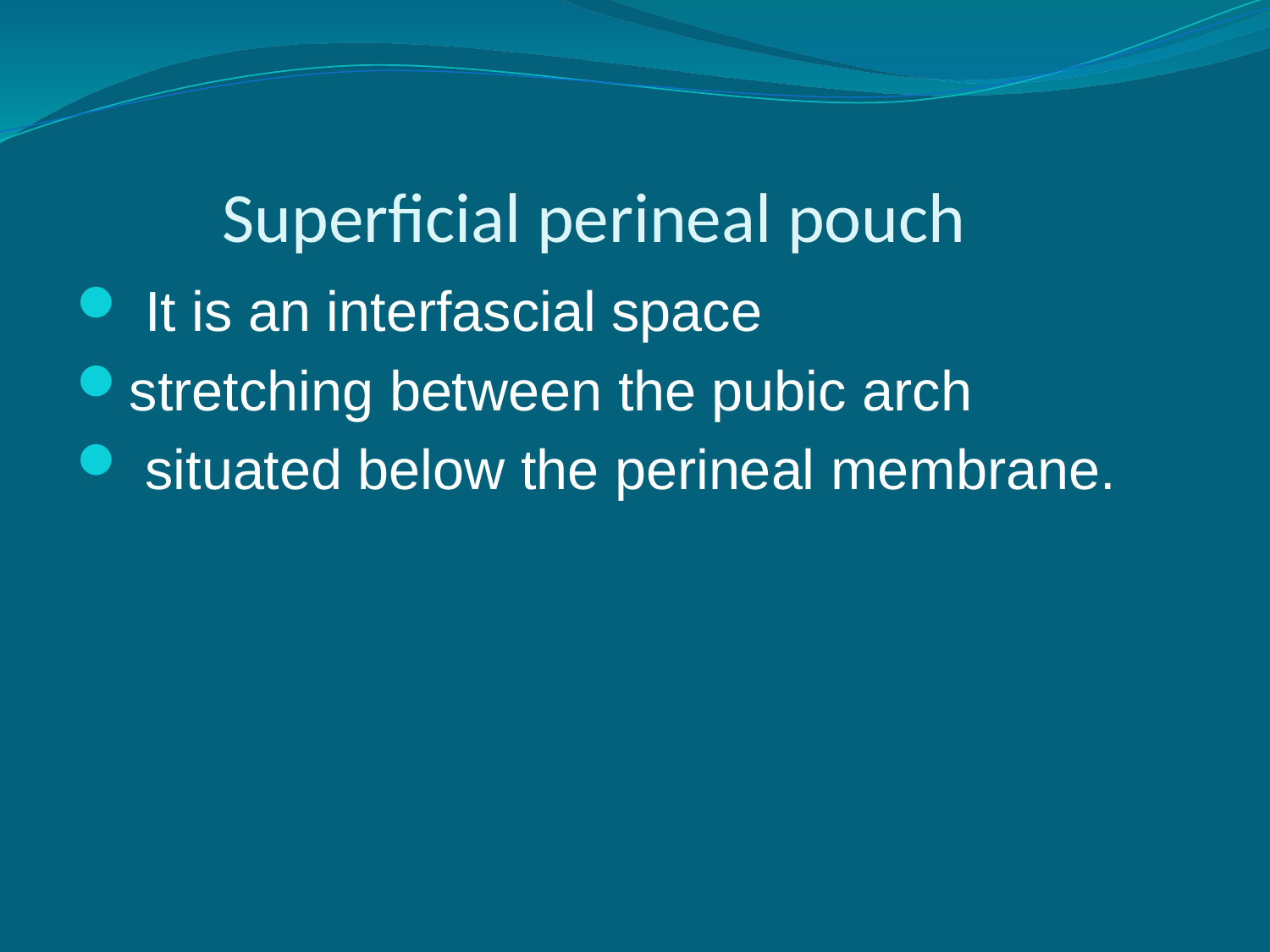

# Superficial perineal pouch
 It is an interfascial space
stretching between the pubic arch
 situated below the perineal membrane.